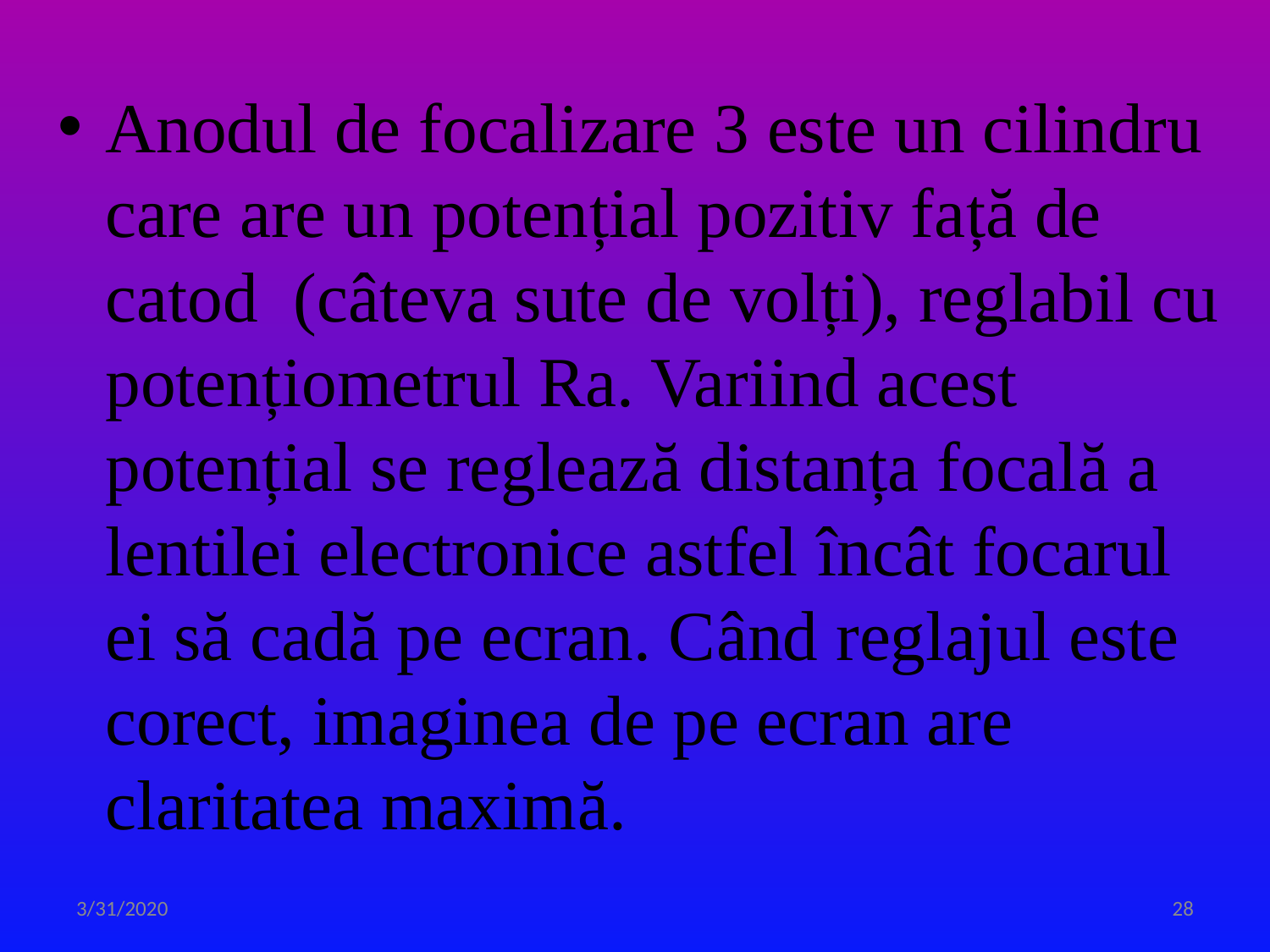

#
Anodul de focalizare 3 este un cilindru care are un potențial pozitiv față de catod  (câteva sute de volți), reglabil cu potențiometrul Ra. Variind acest potențial se reglează distanța focală a lentilei electronice astfel încât focarul ei să cadă pe ecran. Când reglajul este corect, imaginea de pe ecran are claritatea maximă.

3/31/2020
28